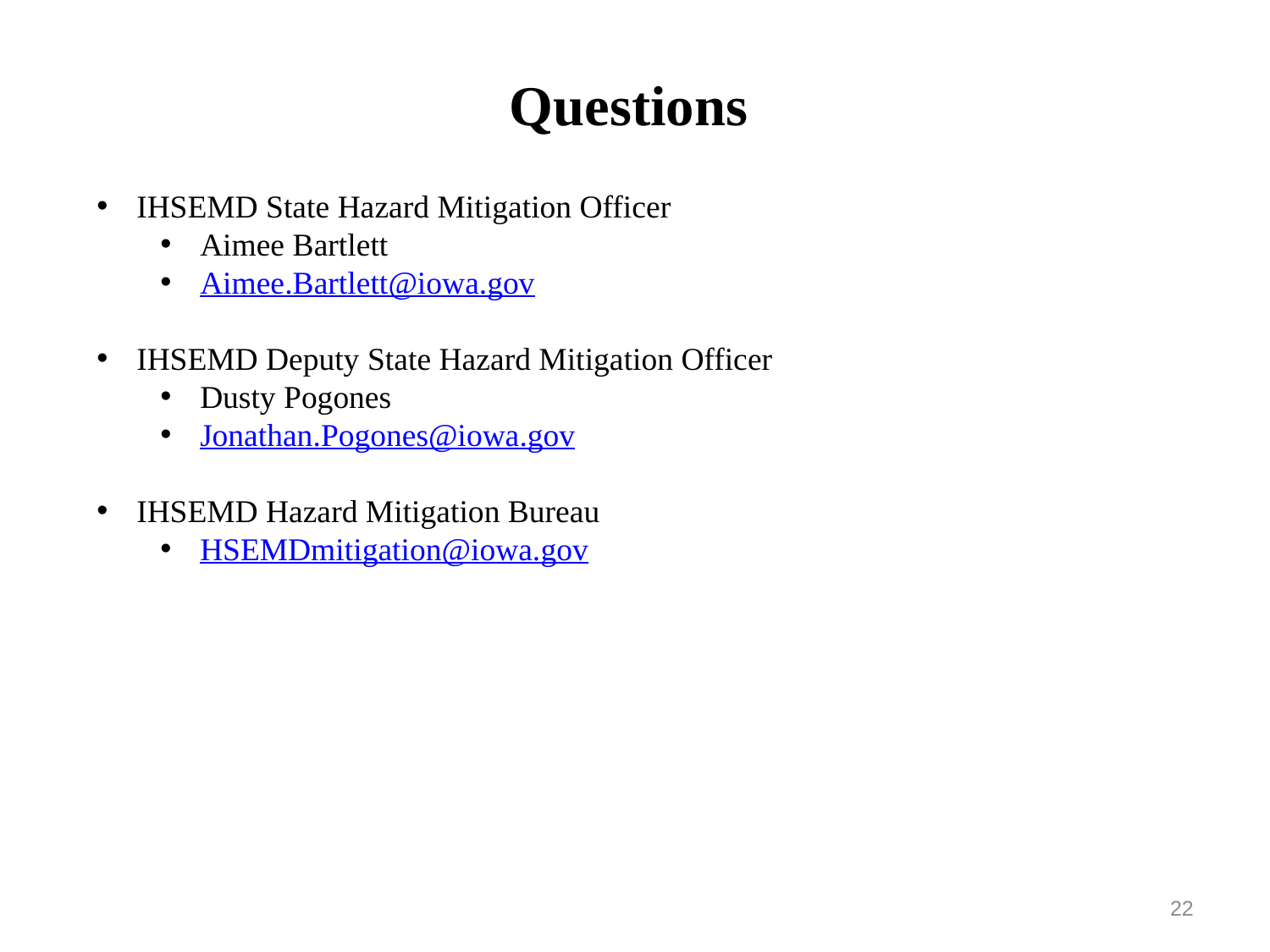

Questions
IHSEMD State Hazard Mitigation Officer
Aimee Bartlett
Aimee.Bartlett@iowa.gov

IHSEMD Deputy State Hazard Mitigation Officer
Dusty Pogones
Jonathan.Pogones@iowa.gov

IHSEMD Hazard Mitigation Bureau
HSEMDmitigation@iowa.gov

22